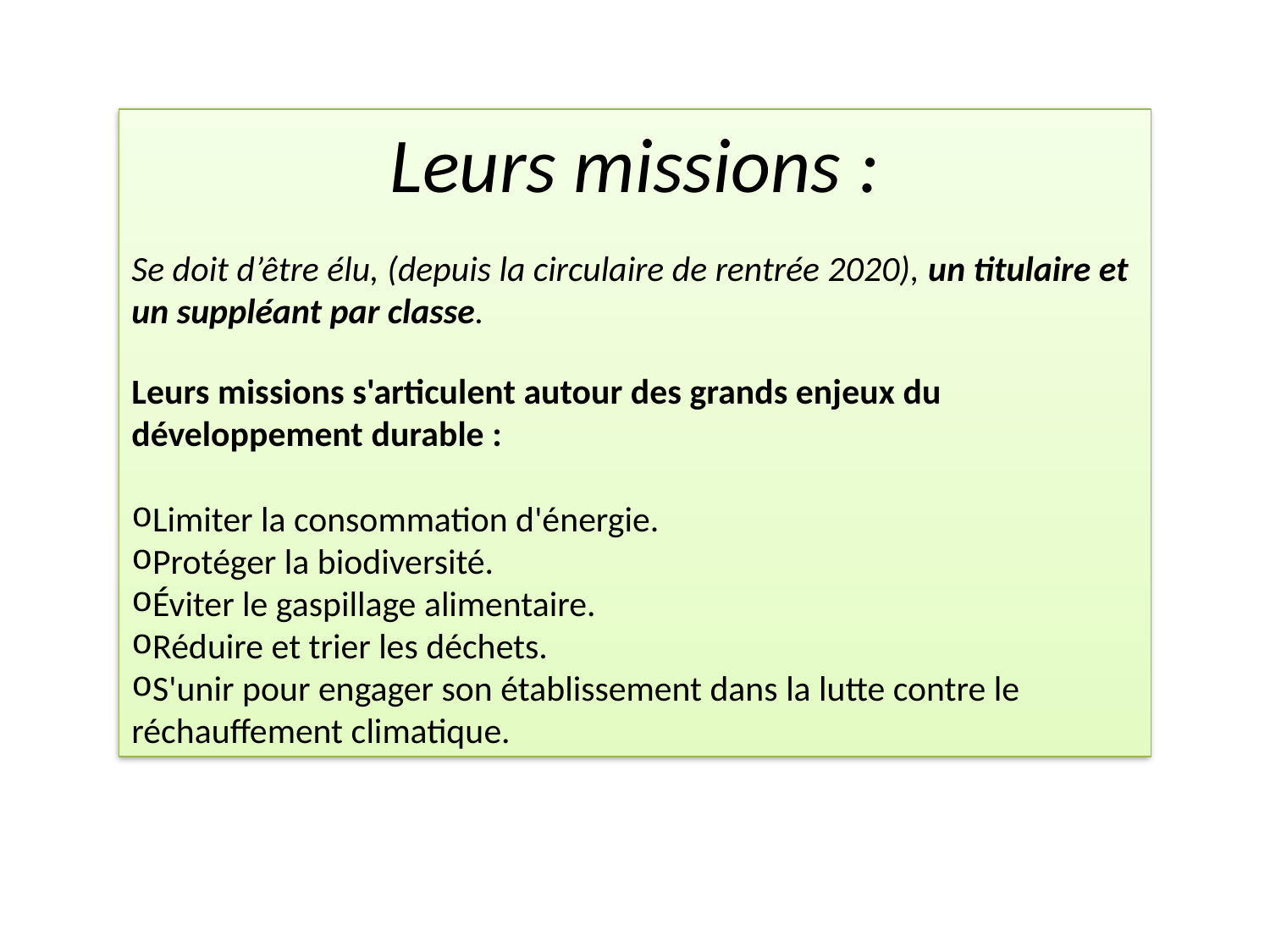

Leurs missions :

Se doit d’être élu, (depuis la circulaire de rentrée 2020), un titulaire et un suppléant par classe.

Leurs missions s'articulent autour des grands enjeux du développement durable :

Limiter la consommation d'énergie.
Protéger la biodiversité.
Éviter le gaspillage alimentaire.
Réduire et trier les déchets.
S'unir pour engager son établissement dans la lutte contre le réchauffement climatique.